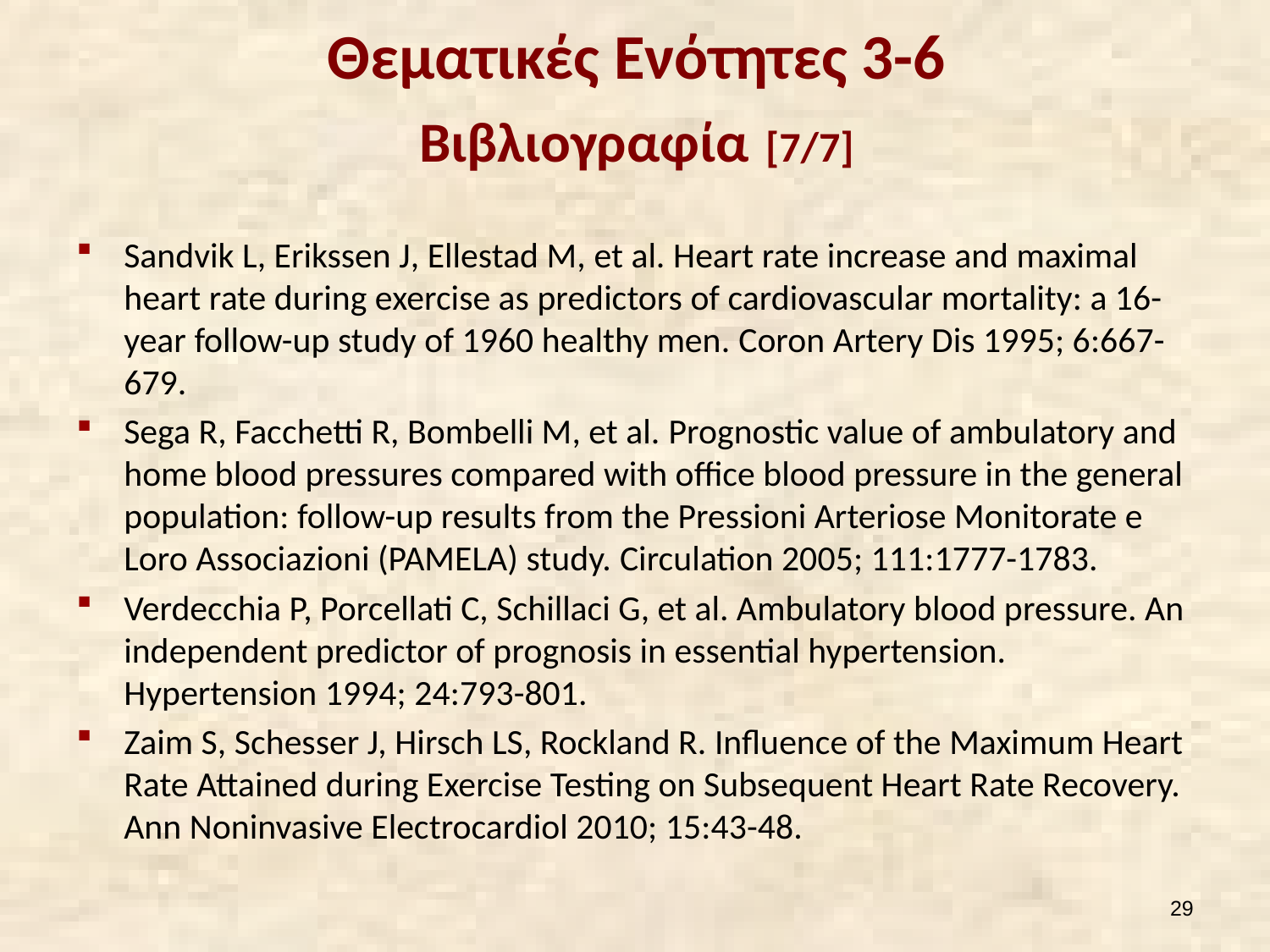

# Θεματικές Ενότητες 3-6 Βιβλιογραφία [7/7]
Sandvik L, Erikssen J, Ellestad M, et al. Heart rate increase and maximal heart rate during exercise as predictors of cardiovascular mortality: a 16-year follow-up study of 1960 healthy men. Coron Artery Dis 1995; 6:667-679.
Sega R, Facchetti R, Bombelli M, et al. Prognostic value of ambulatory and home blood pressures compared with office blood pressure in the general population: follow-up results from the Pressioni Arteriose Monitorate e Loro Associazioni (PAMELA) study. Circulation 2005; 111:1777-1783.
Verdecchia P, Porcellati C, Schillaci G, et al. Ambulatory blood pressure. An independent predictor of prognosis in essential hypertension. Hypertension 1994; 24:793-801.
Zaim S, Schesser J, Hirsch LS, Rockland R. Influence of the Maximum Heart Rate Attained during Exercise Testing on Subsequent Heart Rate Recovery. Ann Noninvasive Electrocardiol 2010; 15:43-48.

29